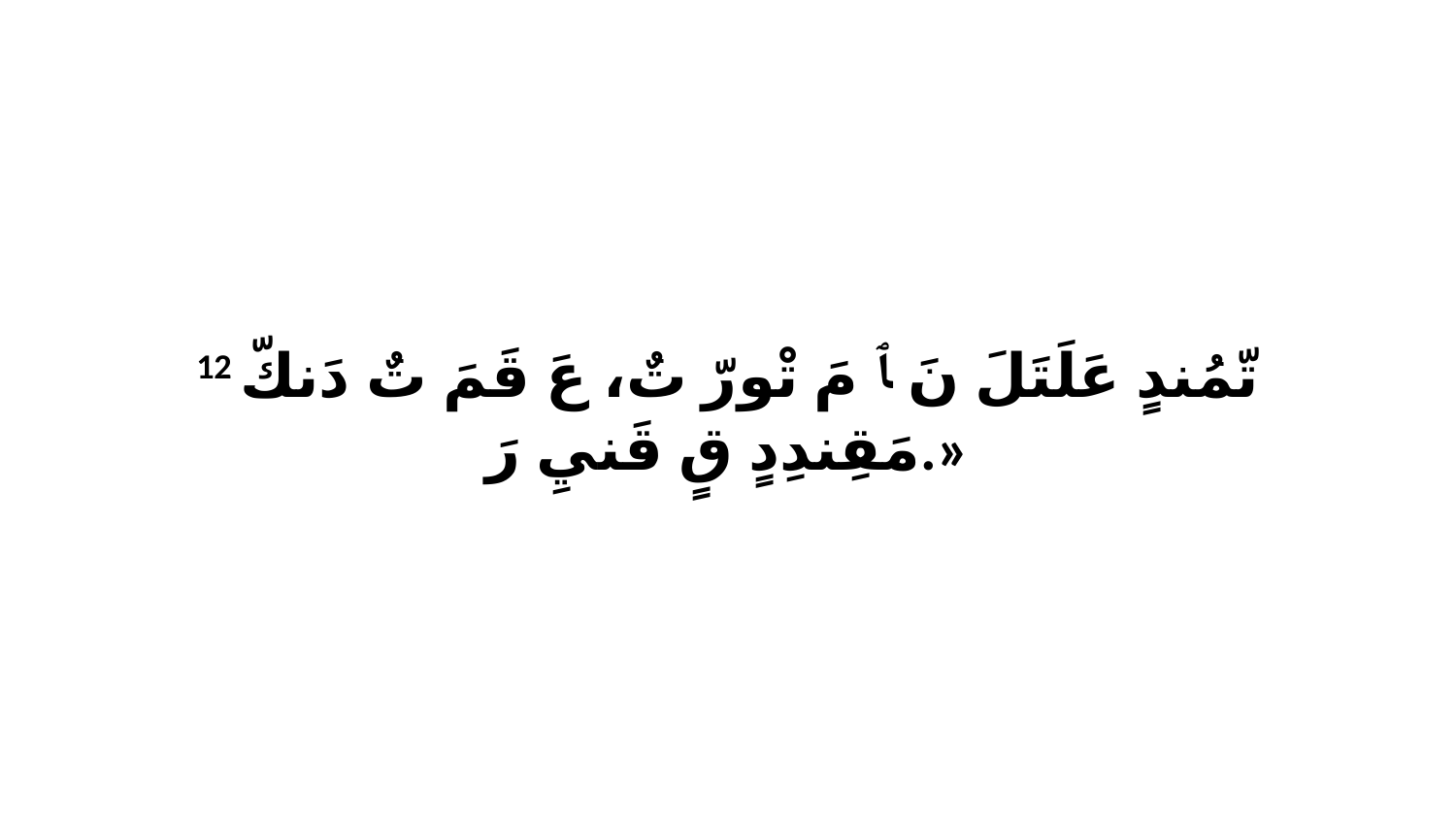

12 تّمُندٍ عَلَتَلَ نَ ﭑ مَ تْورّ تٌ، عَ قَمَ تٌ دَنكّ مَقِندِدٍ قٍ قَنيِ رَ.»